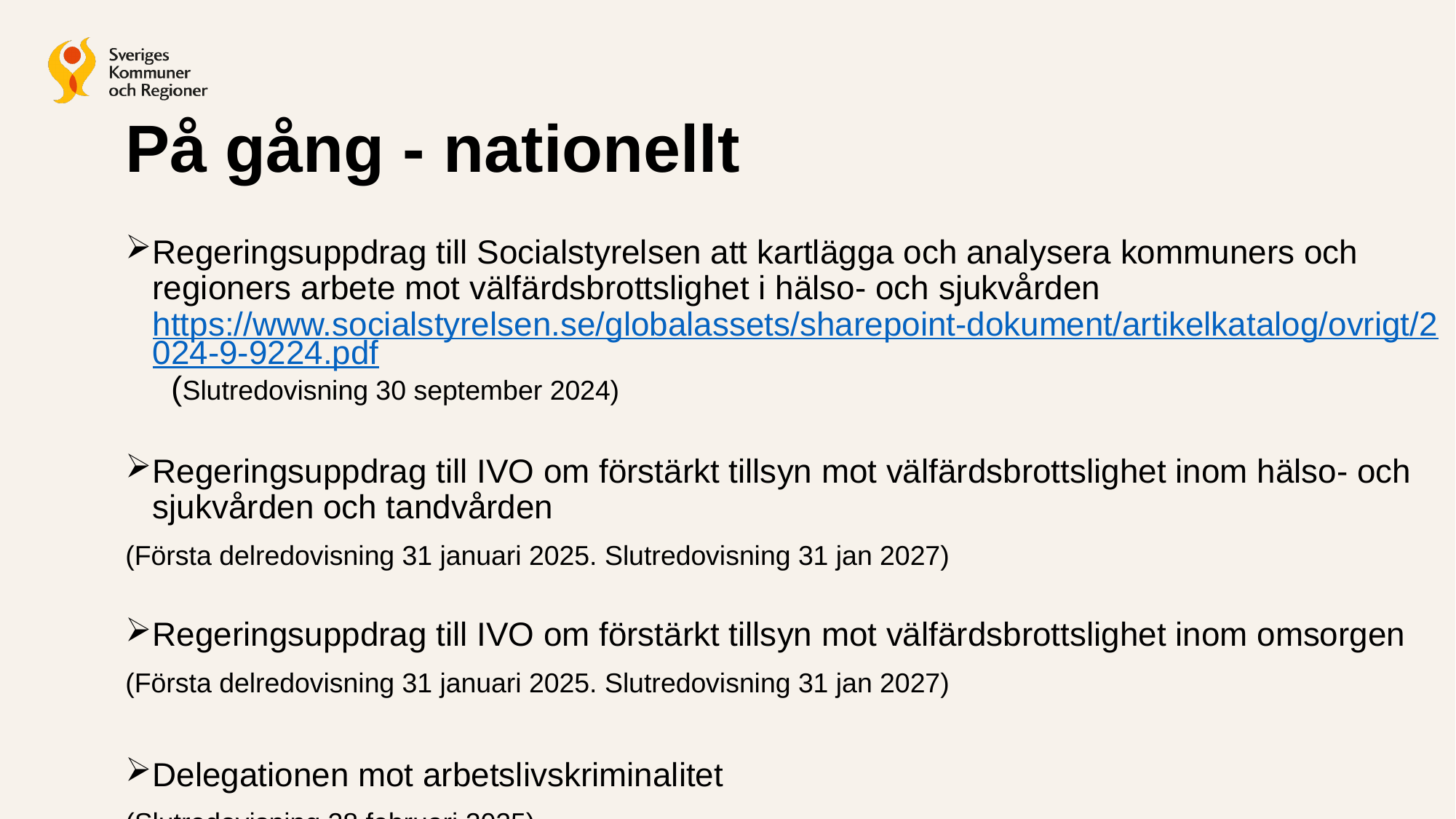

# På gång - nationellt

Regeringsuppdrag till Socialstyrelsen att kartlägga och analysera kommuners och regioners arbete mot välfärdsbrottslighet i hälso- och sjukvården https://www.socialstyrelsen.se/globalassets/sharepoint-dokument/artikelkatalog/ovrigt/2024-9-9224.pdf  (Slutredovisning 30 september 2024)

Regeringsuppdrag till IVO om förstärkt tillsyn mot välfärdsbrottslighet inom hälso- och sjukvården och tandvården
(Första delredovisning 31 januari 2025. Slutredovisning 31 jan 2027)

Regeringsuppdrag till IVO om förstärkt tillsyn mot välfärdsbrottslighet inom omsorgen
(Första delredovisning 31 januari 2025. Slutredovisning 31 jan 2027)

Delegationen mot arbetslivskriminalitet
(Slutredovisning 28 februari 2025)